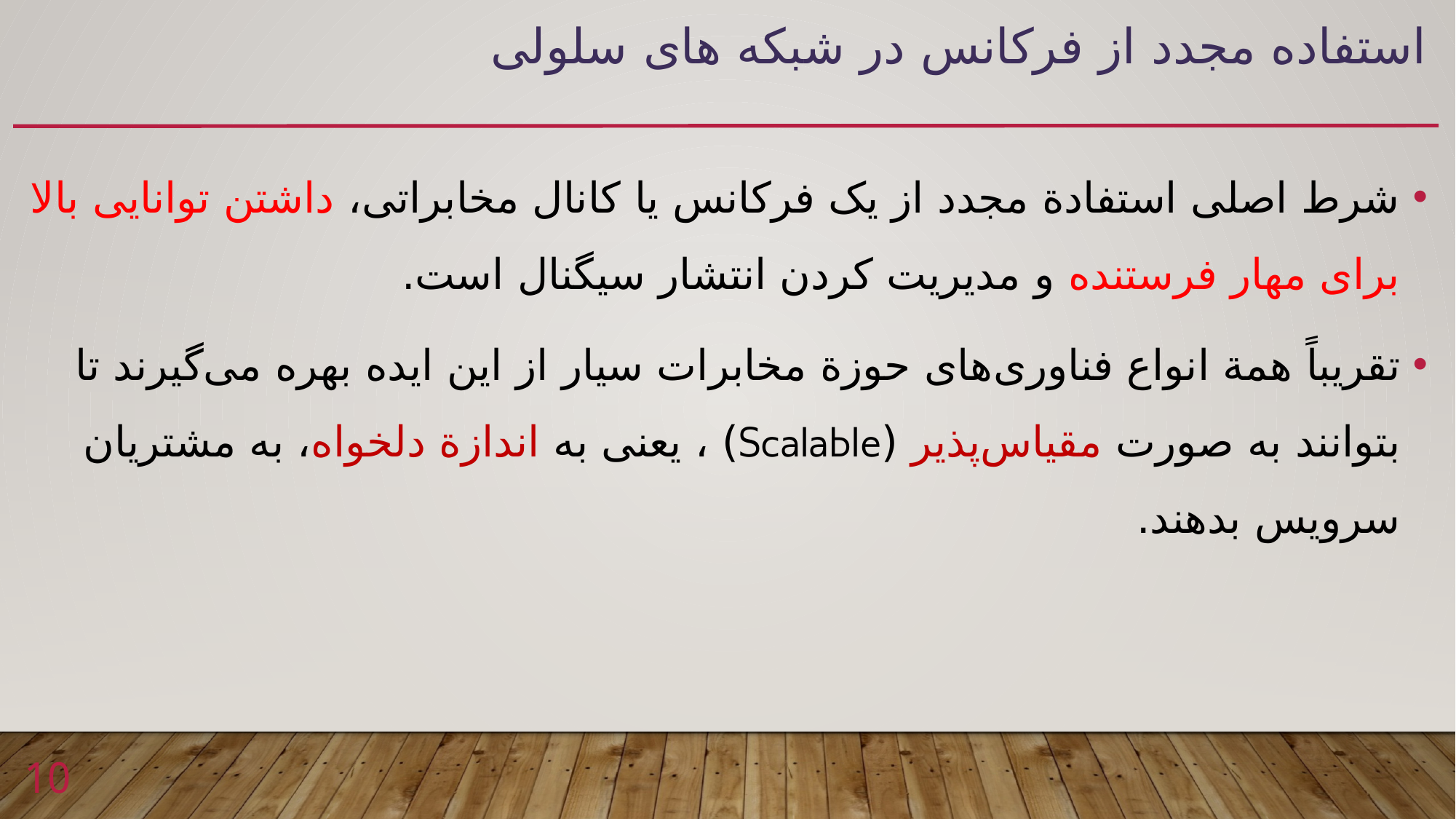

# استفاده مجدد از فرکانس در شبکه های سلولی
شرط اصلی استفادة مجدد از یک فرکانس یا کانال مخابراتی، داشتن توانایی بالا برای مهار فرستنده و مدیریت کردن انتشار سیگنال است.
تقریباً همة انواع فناوری‌های حوزة مخابرات سیار از این ایده بهره می‌گیرند تا بتوانند به صورت مقیاس‌پذیر (Scalable) ، یعنی به اندازة دلخواه، به مشتریان سرویس بدهند.
10